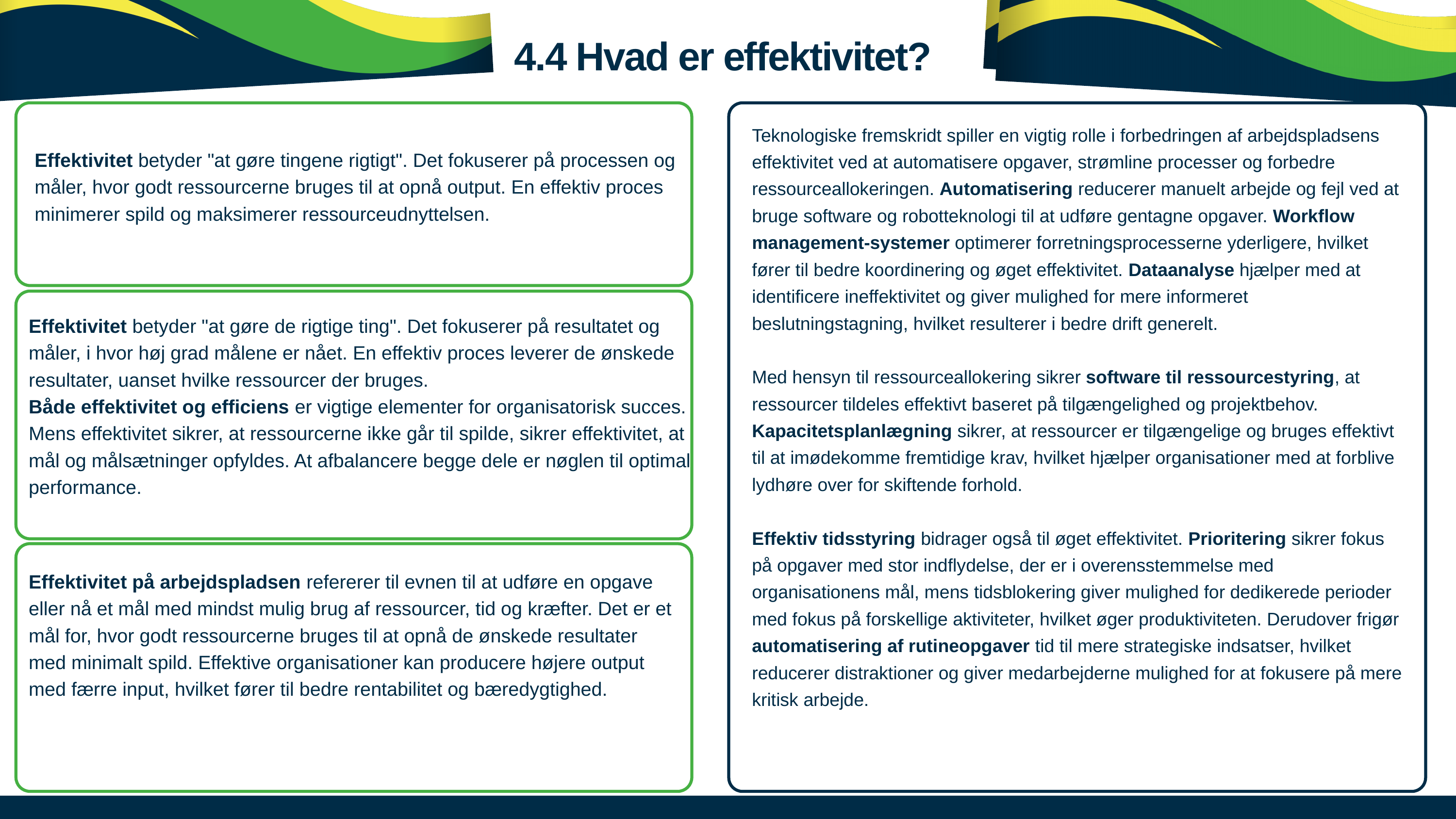

4.4 Hvad er effektivitet?

Effektivitet betyder "at gøre tingene rigtigt". Det fokuserer på processen og måler, hvor godt ressourcerne bruges til at opnå output. En effektiv proces minimerer spild og maksimerer ressourceudnyttelsen.
Teknologiske fremskridt spiller en vigtig rolle i forbedringen af arbejdspladsens effektivitet ved at automatisere opgaver, strømline processer og forbedre ressourceallokeringen. Automatisering reducerer manuelt arbejde og fejl ved at bruge software og robotteknologi til at udføre gentagne opgaver. Workflow management-systemer optimerer forretningsprocesserne yderligere, hvilket fører til bedre koordinering og øget effektivitet. Dataanalyse hjælper med at identificere ineffektivitet og giver mulighed for mere informeret beslutningstagning, hvilket resulterer i bedre drift generelt.

Med hensyn til ressourceallokering sikrer software til ressourcestyring, at ressourcer tildeles effektivt baseret på tilgængelighed og projektbehov. Kapacitetsplanlægning sikrer, at ressourcer er tilgængelige og bruges effektivt til at imødekomme fremtidige krav, hvilket hjælper organisationer med at forblive lydhøre over for skiftende forhold.

Effektiv tidsstyring bidrager også til øget effektivitet. Prioritering sikrer fokus på opgaver med stor indflydelse, der er i overensstemmelse med organisationens mål, mens tidsblokering giver mulighed for dedikerede perioder med fokus på forskellige aktiviteter, hvilket øger produktiviteten. Derudover frigør automatisering af rutineopgaver tid til mere strategiske indsatser, hvilket reducerer distraktioner og giver medarbejderne mulighed for at fokusere på mere kritisk arbejde.

Effektivitet betyder "at gøre de rigtige ting". Det fokuserer på resultatet og måler, i hvor høj grad målene er nået. En effektiv proces leverer de ønskede resultater, uanset hvilke ressourcer der bruges.
Både effektivitet og efficiens er vigtige elementer for organisatorisk succes. Mens effektivitet sikrer, at ressourcerne ikke går til spilde, sikrer effektivitet, at mål og målsætninger opfyldes. At afbalancere begge dele er nøglen til optimal performance.

Effektivitet på arbejdspladsen refererer til evnen til at udføre en opgave eller nå et mål med mindst mulig brug af ressourcer, tid og kræfter. Det er et mål for, hvor godt ressourcerne bruges til at opnå de ønskede resultater med minimalt spild. Effektive organisationer kan producere højere output med færre input, hvilket fører til bedre rentabilitet og bæredygtighed.